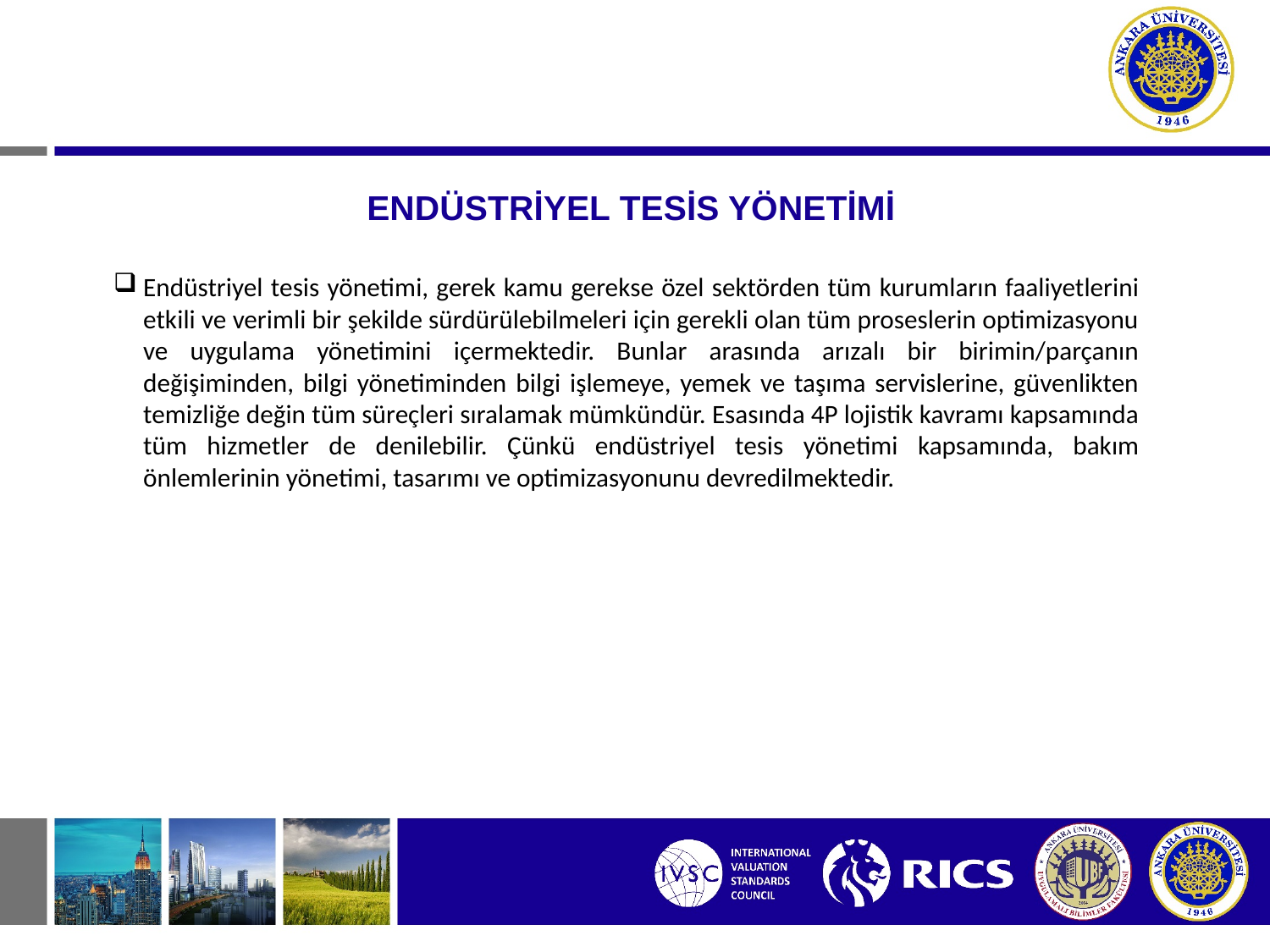

# ENDÜSTRİYEL TESİS YÖNETİMİ
Endüstriyel tesis yönetimi, gerek kamu gerekse özel sektörden tüm kurumların faaliyetlerini etkili ve verimli bir şekilde sürdürülebilmeleri için gerekli olan tüm proseslerin optimizasyonu ve uygulama yönetimini içermektedir. Bunlar arasında arızalı bir birimin/parçanın değişiminden, bilgi yönetiminden bilgi işlemeye, yemek ve taşıma servislerine, güvenlikten temizliğe değin tüm süreçleri sıralamak mümkündür. Esasında 4P lojistik kavramı kapsamında tüm hizmetler de denilebilir. Çünkü endüstriyel tesis yönetimi kapsamında, bakım önlemlerinin yönetimi, tasarımı ve optimizasyonunu devredilmektedir.